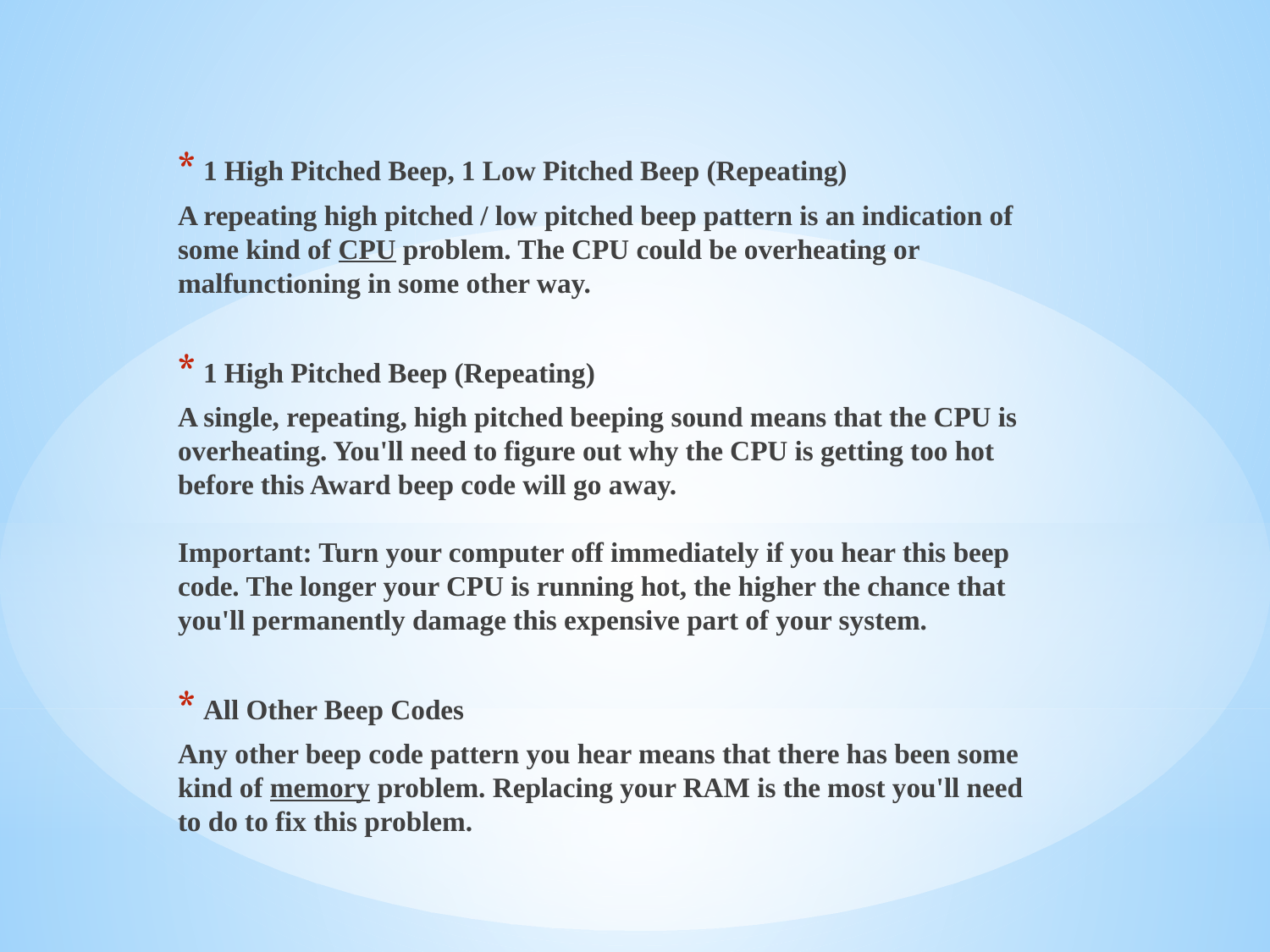

1 High Pitched Beep, 1 Low Pitched Beep (Repeating)
A repeating high pitched / low pitched beep pattern is an indication of some kind of CPU problem. The CPU could be overheating or malfunctioning in some other way.

1 High Pitched Beep (Repeating)
A single, repeating, high pitched beeping sound means that the CPU is overheating. You'll need to figure out why the CPU is getting too hot before this Award beep code will go away.
Important: Turn your computer off immediately if you hear this beep code. The longer your CPU is running hot, the higher the chance that you'll permanently damage this expensive part of your system.

All Other Beep Codes
Any other beep code pattern you hear means that there has been some kind of memory problem. Replacing your RAM is the most you'll need to do to fix this problem.

#